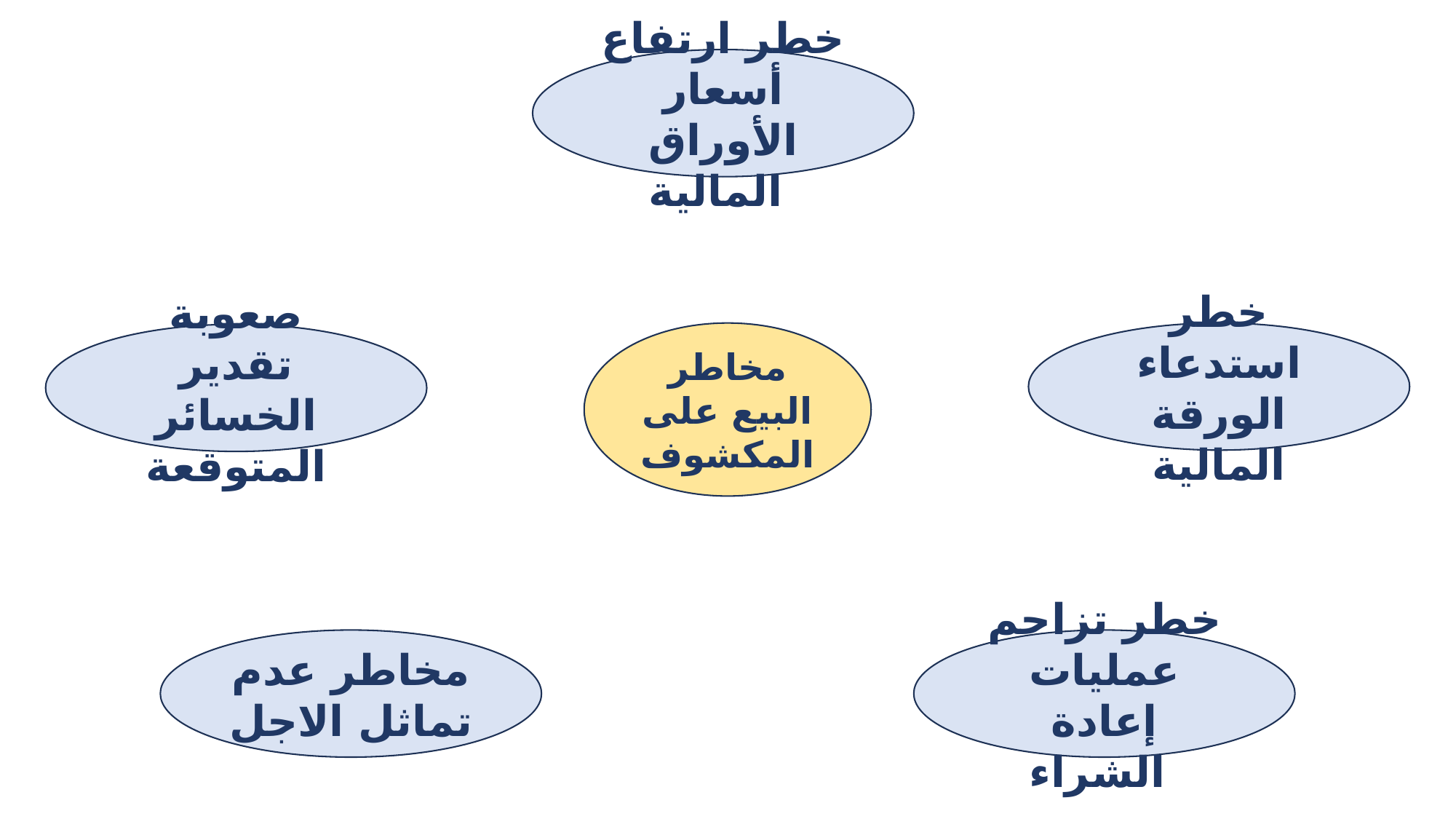

خطر ارتفاع أسعار الأوراق المالية
مخاطر البيع على المكشوف
خطر استدعاء الورقة المالية
صعوبة تقدير الخسائر المتوقعة
مخاطر عدم تماثل الاجل
خطر تزاحم عمليات إعادة الشراء